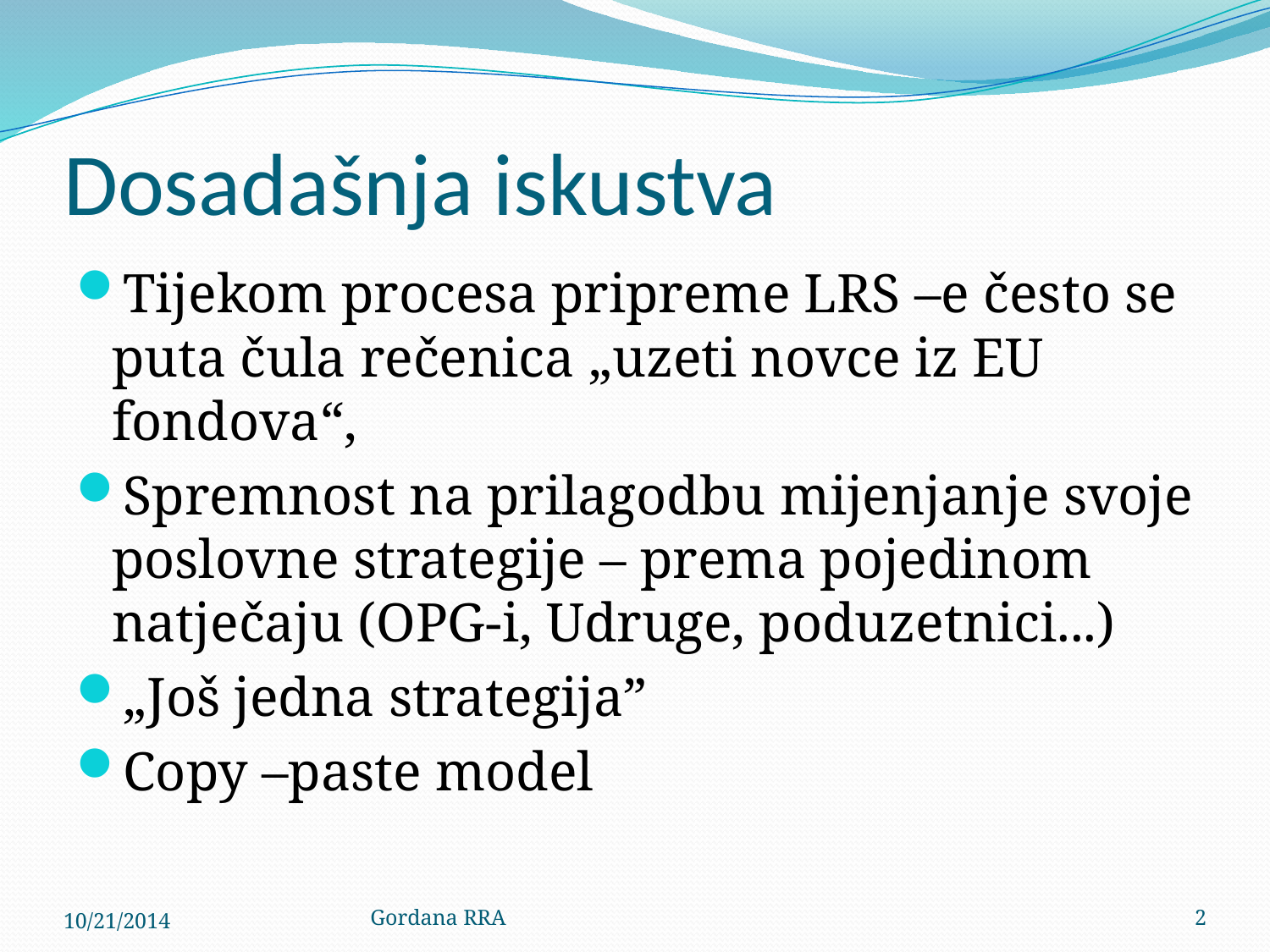

# Dosadašnja iskustva
Tijekom procesa pripreme LRS –e često se puta čula rečenica „uzeti novce iz EU fondova“,
Spremnost na prilagodbu mijenjanje svoje poslovne strategije – prema pojedinom natječaju (OPG-i, Udruge, poduzetnici...)
„Još jedna strategija”
Copy –paste model

10/21/2014
Gordana RRA
2